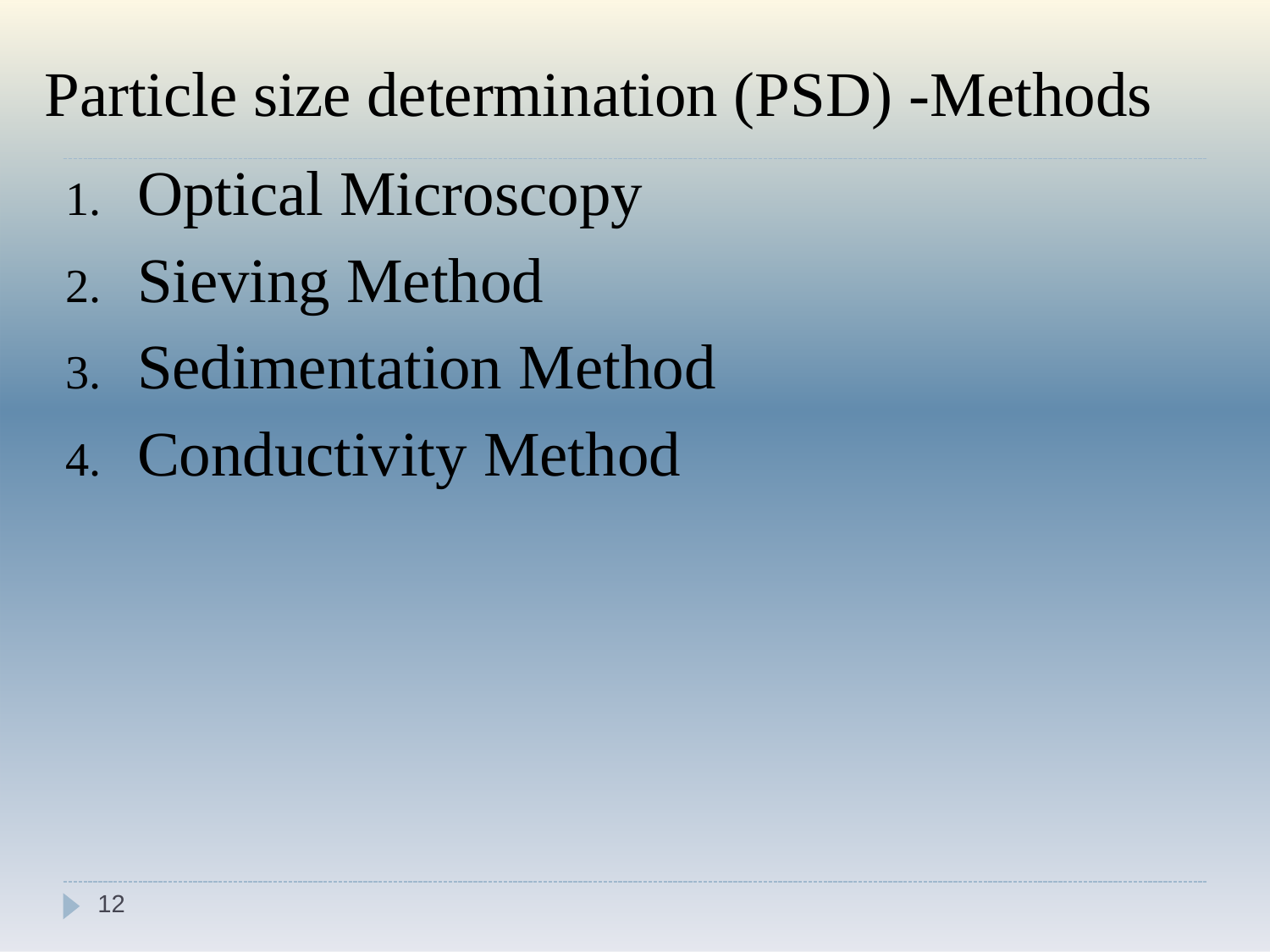

Particle size determination (PSD) -Methods
Optical Microscopy
Sieving Method
Sedimentation Method
Conductivity Method
12